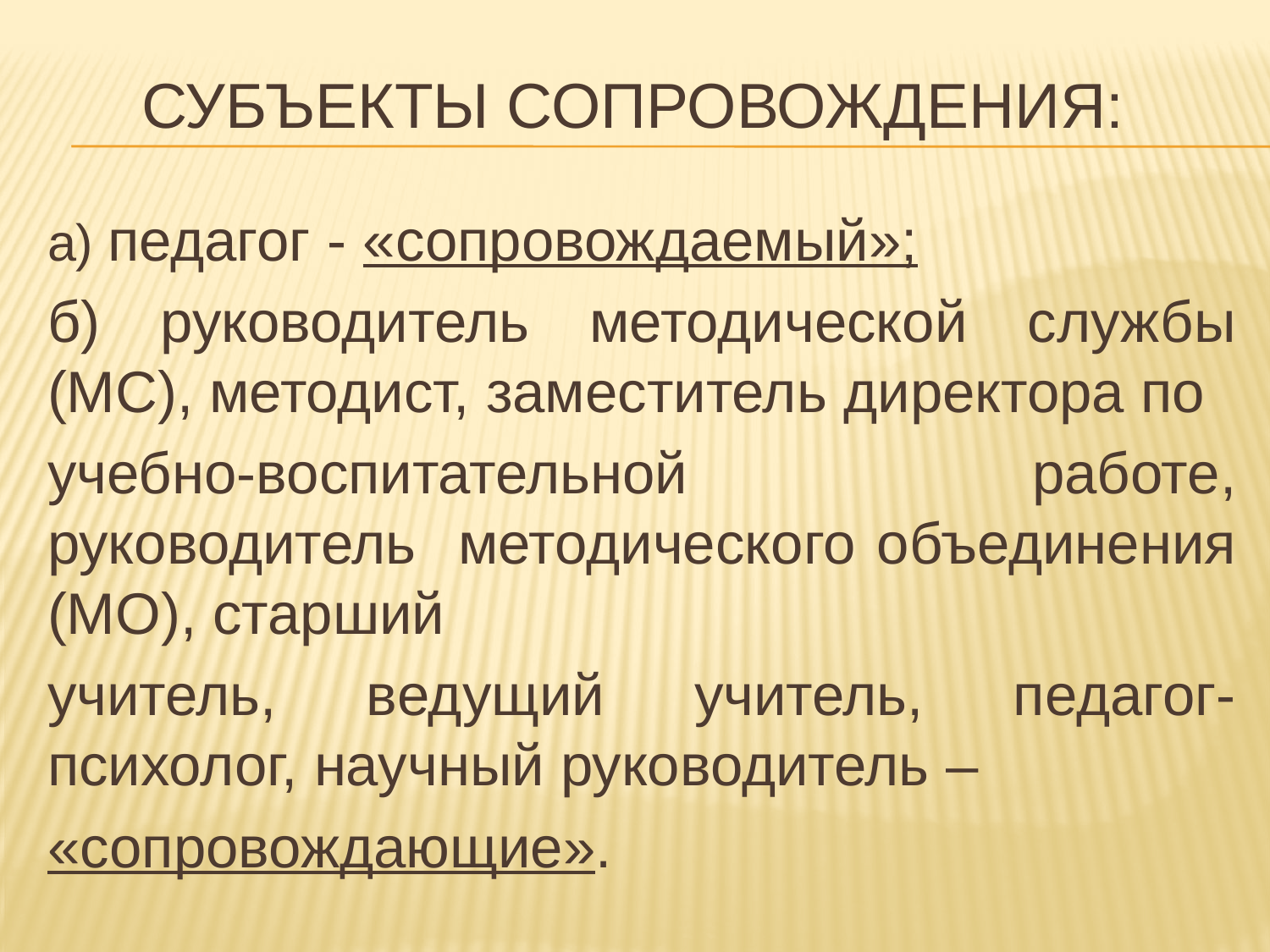

# Субъекты сопровождения:
а) педагог - «сопровождаемый»;
б) руководитель методической службы (МС), методист, заместитель директора по
учебно-воспитательной работе, руководитель  методического объединения (МО), старший
учитель, ведущий учитель, педагог-психолог, научный руководитель –
«сопровождающие».